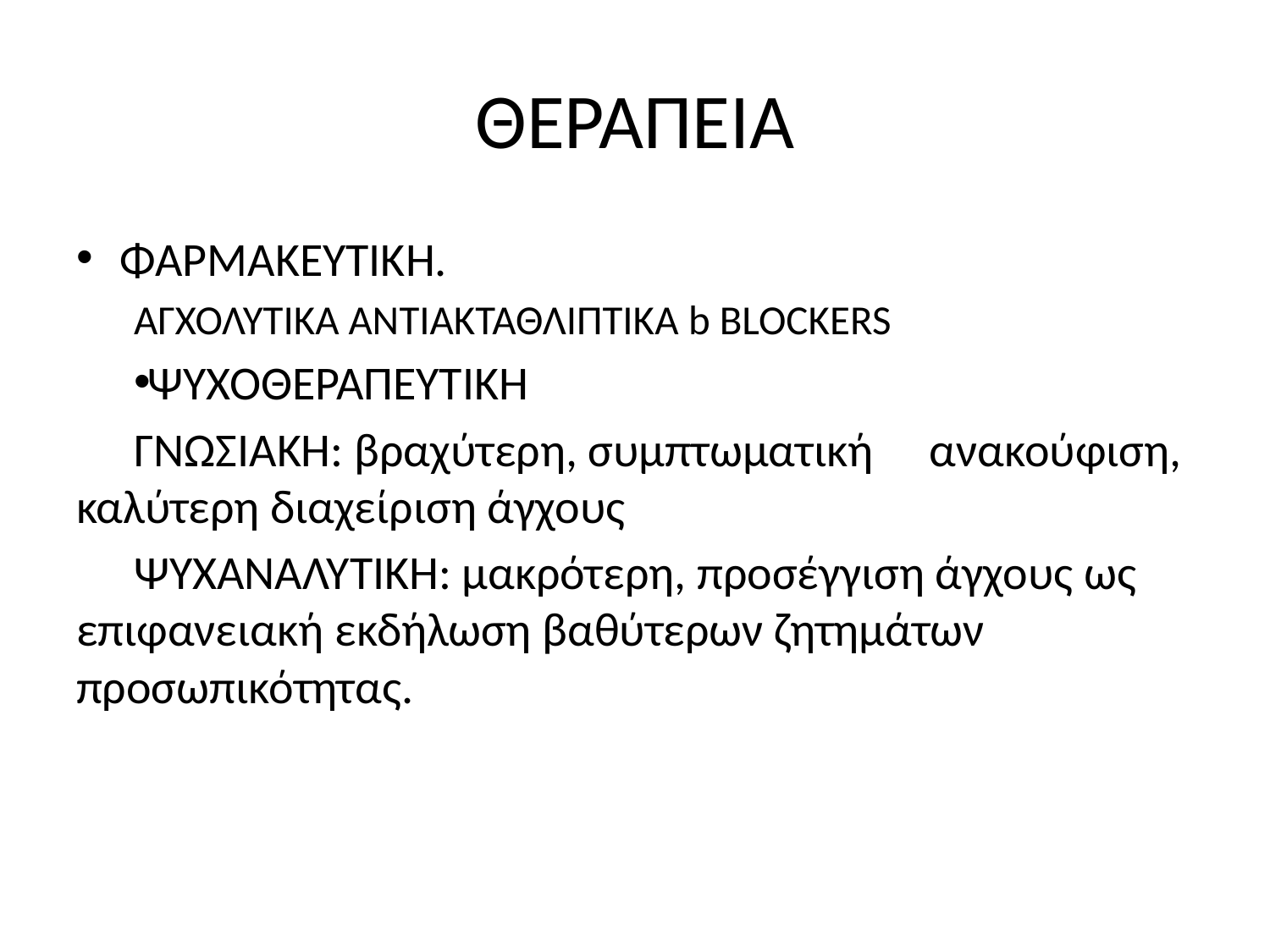

# ΘΕΡΑΠΕΙΑ
ΦΑΡΜΑΚΕΥΤΙΚΗ.
ΑΓΧΟΛΥΤΙΚΑ ΑΝΤΙΑΚΤΑΘΛΙΠΤΙΚΑ b BLOCKERS
ΨΥΧΟΘΕΡΑΠΕΥΤΙΚΗ
ΓΝΩΣΙΑΚΗ: βραχύτερη, συμπτωματική 		ανακούφιση, καλύτερη διαχείριση άγχους
ΨΥΧΑΝΑΛΥΤΙΚΗ: μακρότερη, προσέγγιση άγχους ως επιφανειακή εκδήλωση βαθύτερων ζητημάτων  προσωπικότητας.